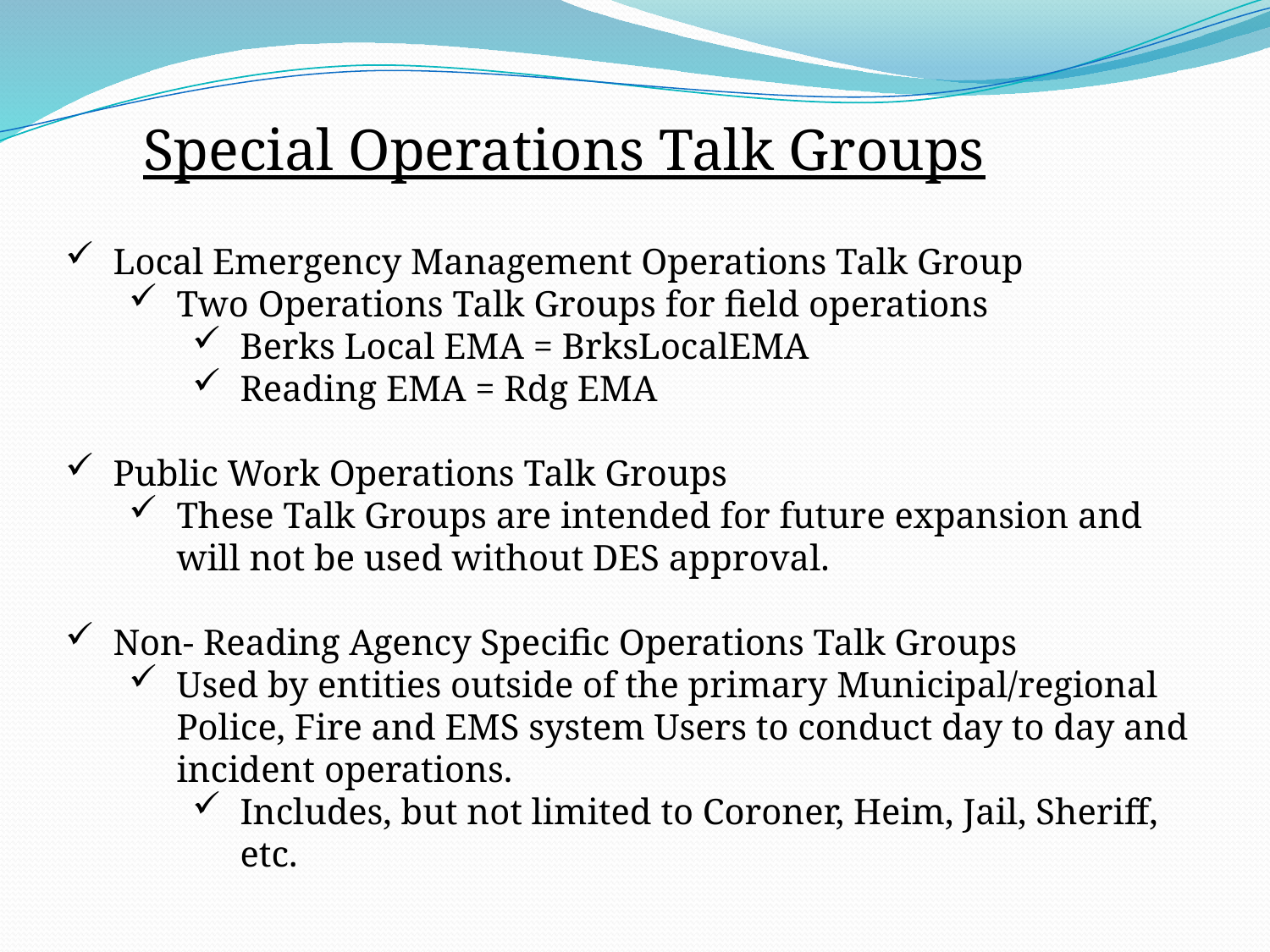

Special Operations Talk Groups
Local Emergency Management Operations Talk Group
Two Operations Talk Groups for field operations
Berks Local EMA = BrksLocalEMA
Reading EMA = Rdg EMA

Public Work Operations Talk Groups
These Talk Groups are intended for future expansion and will not be used without DES approval.

Non- Reading Agency Specific Operations Talk Groups
Used by entities outside of the primary Municipal/regional Police, Fire and EMS system Users to conduct day to day and incident operations.
Includes, but not limited to Coroner, Heim, Jail, Sheriff, etc.